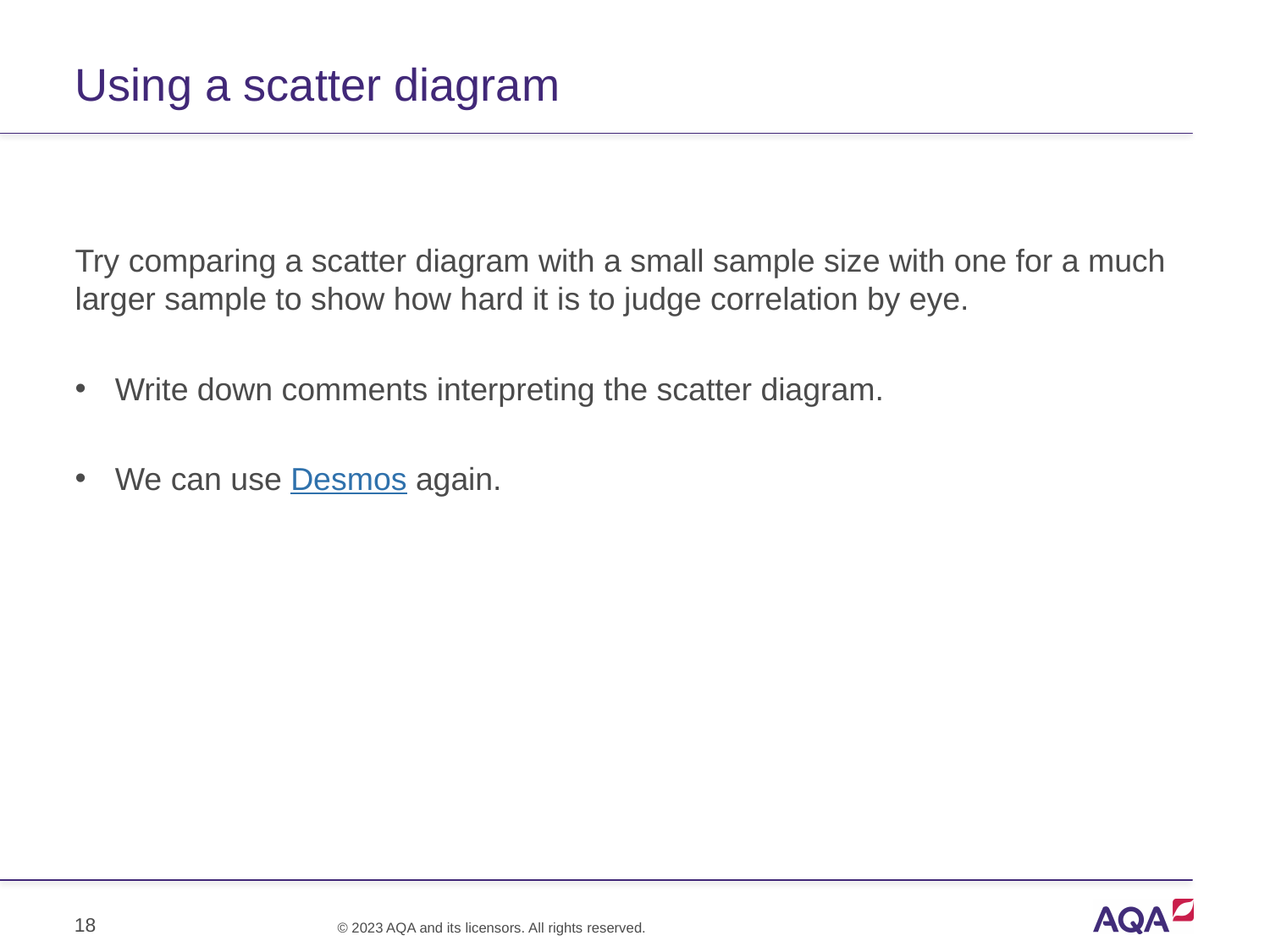

# Using a scatter diagram
Try comparing a scatter diagram with a small sample size with one for a much larger sample to show how hard it is to judge correlation by eye.

Write down comments interpreting the scatter diagram.

We can use Desmos again.

18
© 2023 AQA and its licensors. All rights reserved.